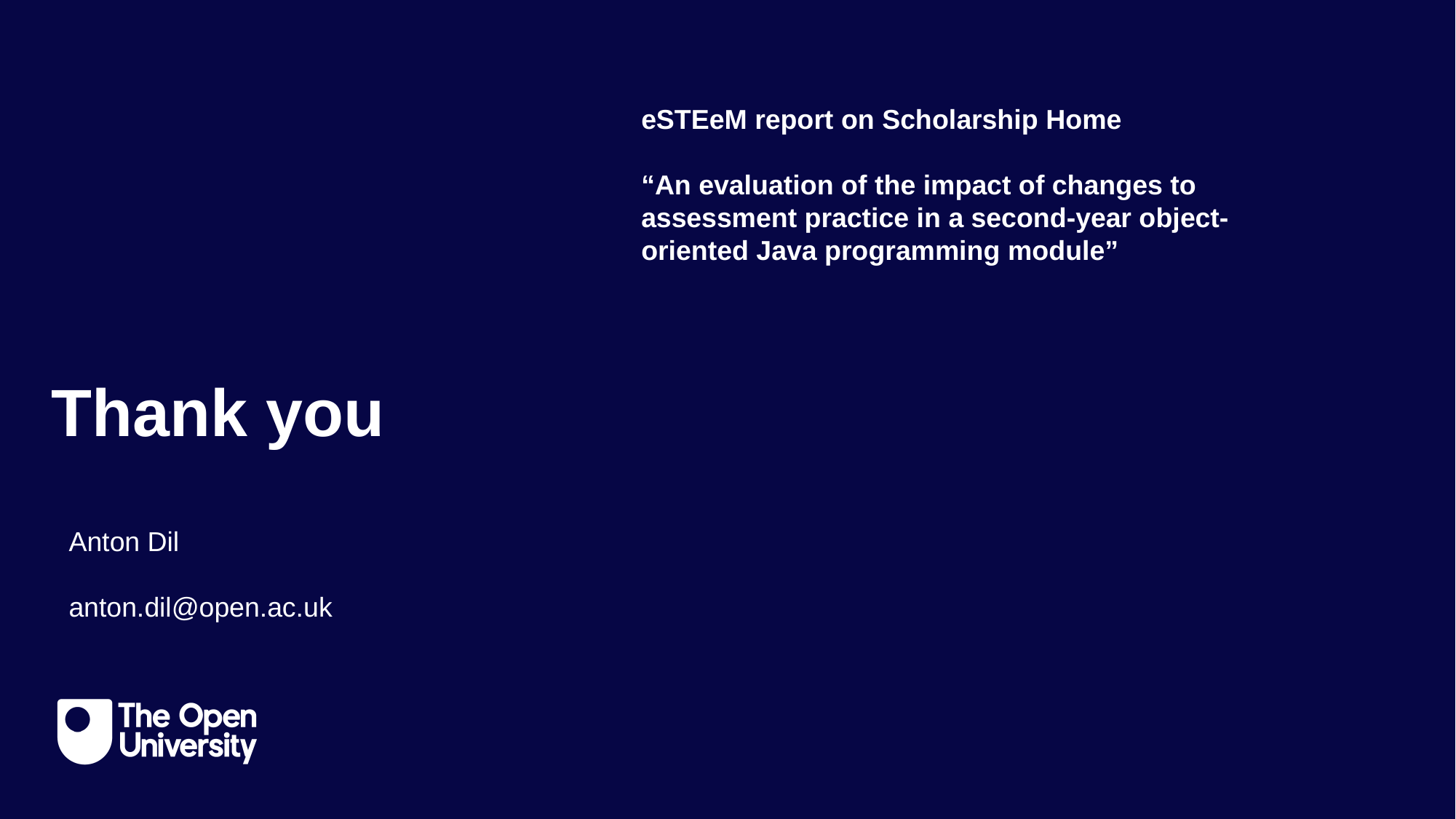

Slide Title 30
eSTEeM report on Scholarship Home

“An evaluation of the impact of changes to assessment practice in a second-year object-oriented Java programming module”

Thank you
Anton Dil

anton.dil@open.ac.uk